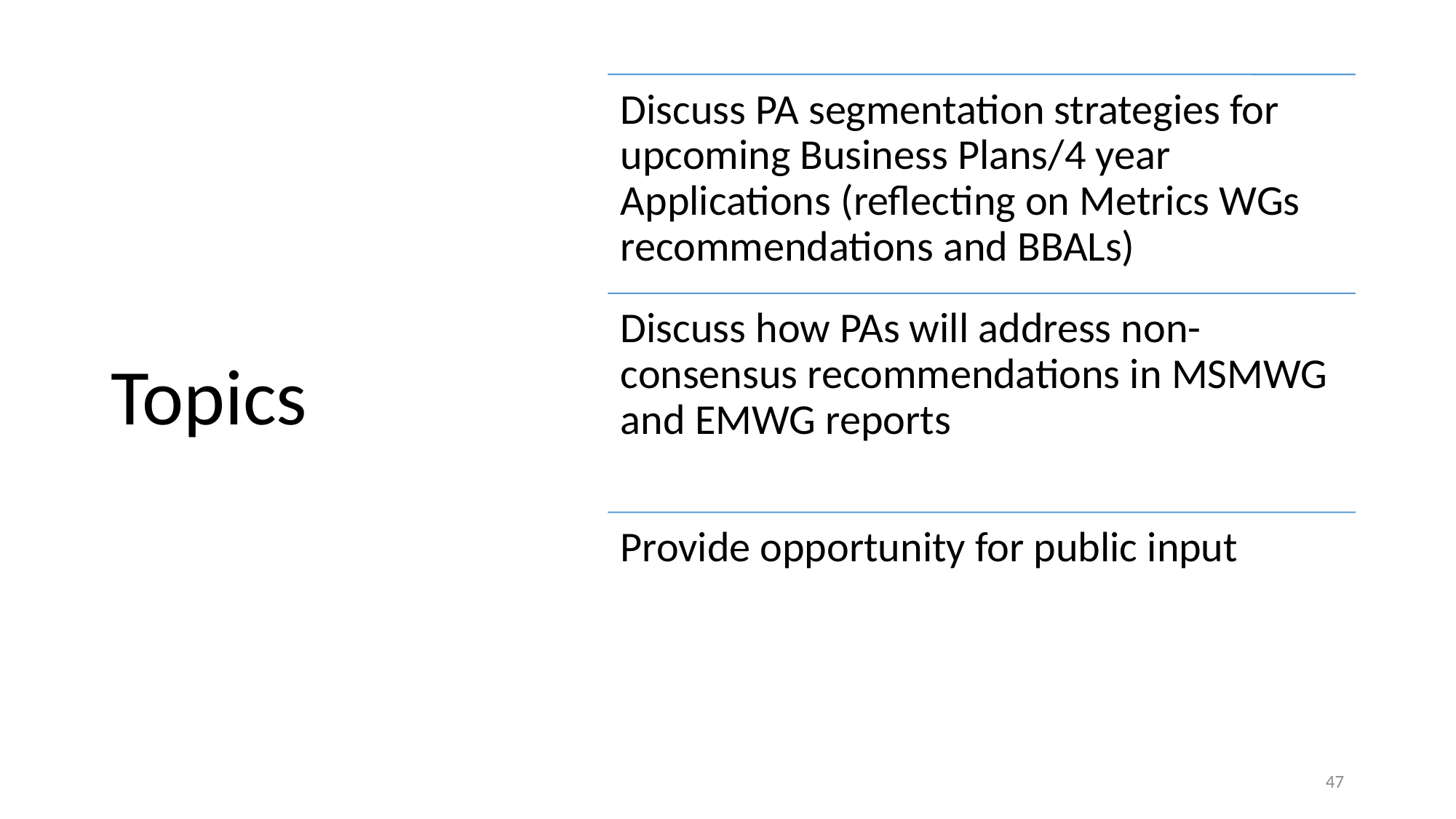

# Topics
Discuss PA segmentation strategies for upcoming Business Plans/4 year Applications (reflecting on Metrics WGs recommendations and BBALs)
Discuss how PAs will address non-consensus recommendations in MSMWG and EMWG reports
Provide opportunity for public input
47